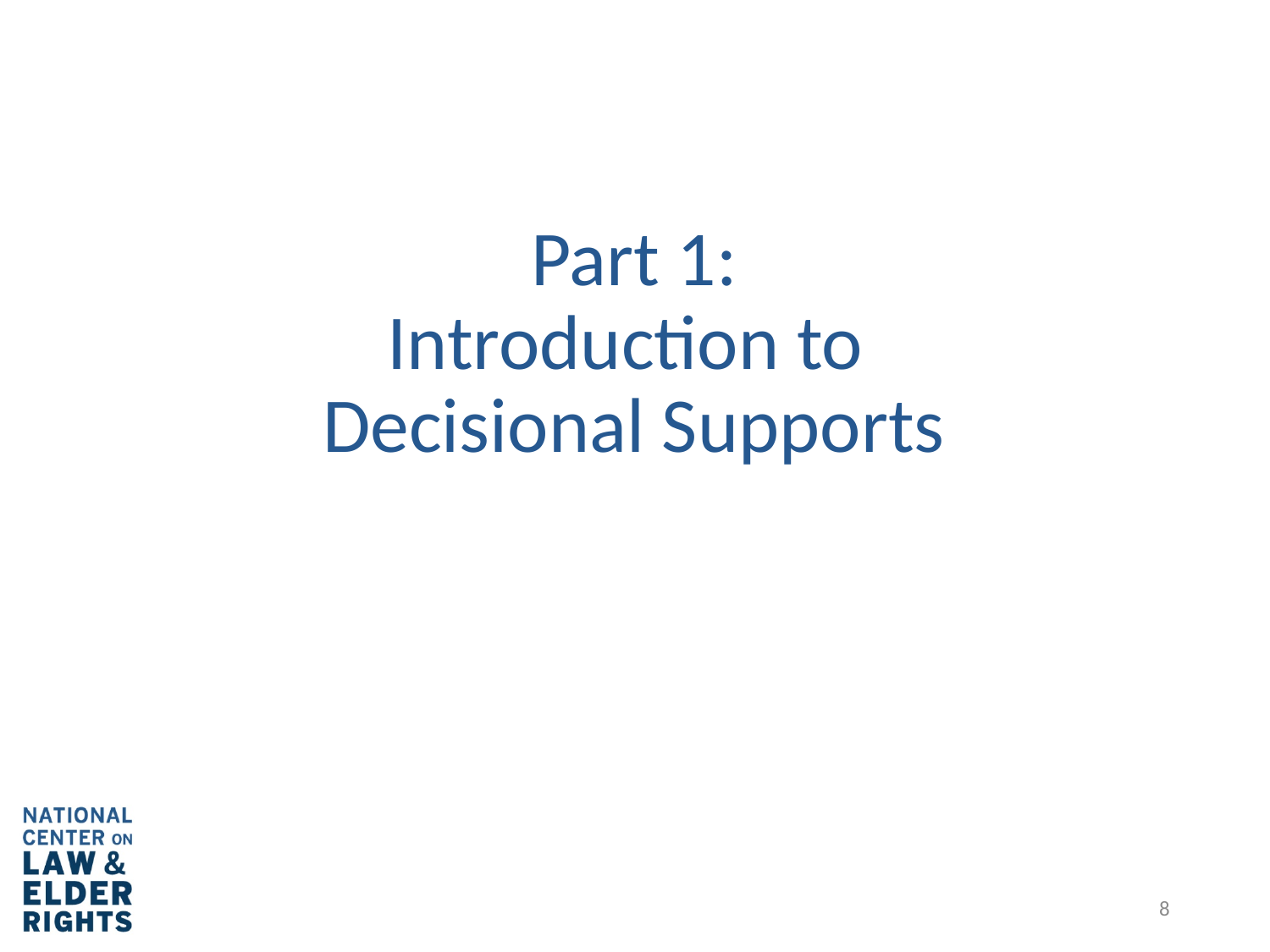

# Part 1: Introduction to Decisional Supports
8